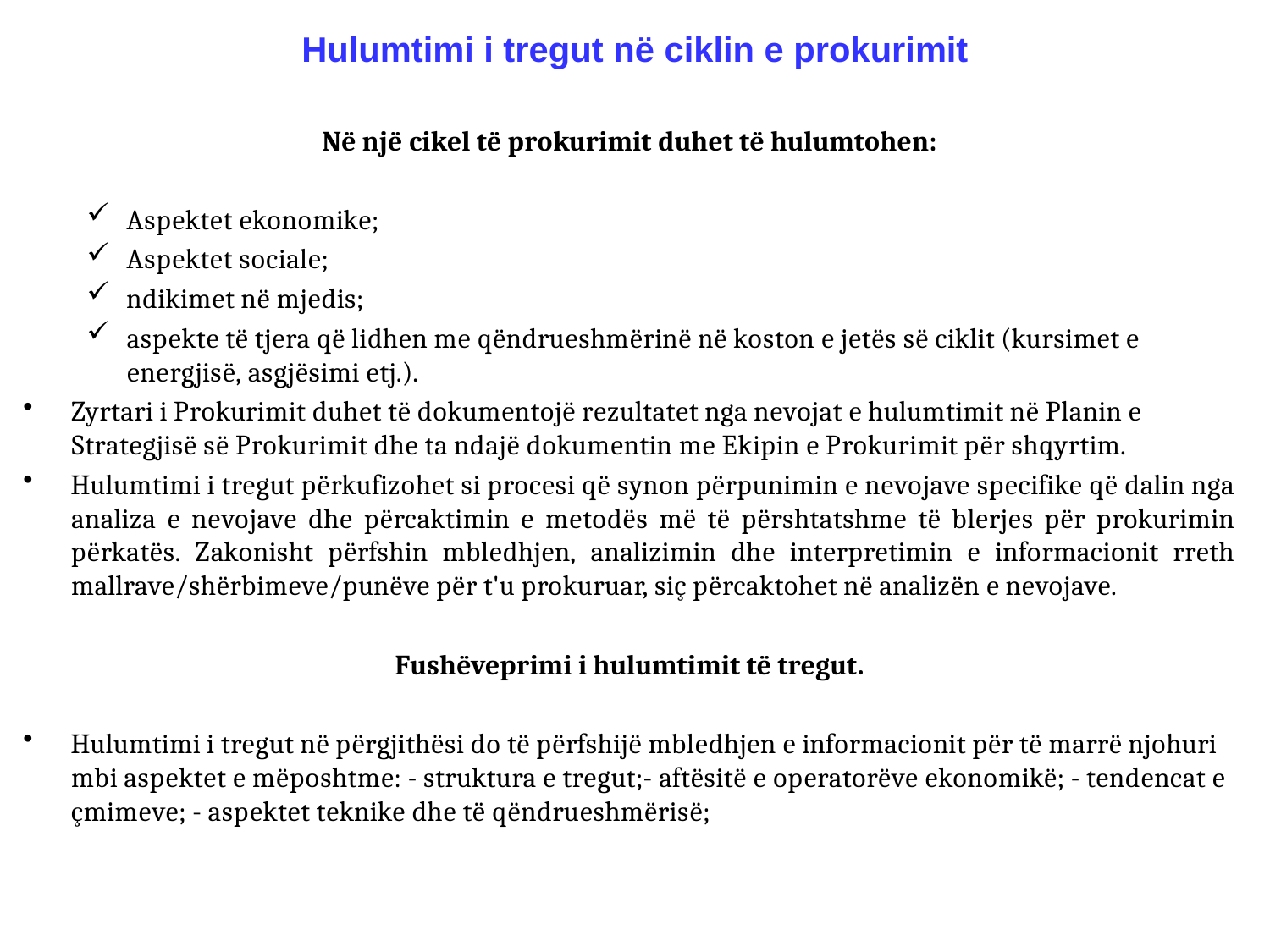

# Hulumtimi i tregut në ciklin e prokurimit
Në një cikel të prokurimit duhet të hulumtohen:

Aspektet ekonomike;
Aspektet sociale;
ndikimet në mjedis;
aspekte të tjera që lidhen me qëndrueshmërinë në koston e jetës së ciklit (kursimet e energjisë, asgjësimi etj.).
Zyrtari i Prokurimit duhet të dokumentojë rezultatet nga nevojat e hulumtimit në Planin e Strategjisë së Prokurimit dhe ta ndajë dokumentin me Ekipin e Prokurimit për shqyrtim.
Hulumtimi i tregut përkufizohet si procesi që synon përpunimin e nevojave specifike që dalin nga analiza e nevojave dhe përcaktimin e metodës më të përshtatshme të blerjes për prokurimin përkatës. Zakonisht përfshin mbledhjen, analizimin dhe interpretimin e informacionit rreth mallrave/shërbimeve/punëve për t'u prokuruar, siç përcaktohet në analizën e nevojave.

Fushëveprimi i hulumtimit të tregut.

Hulumtimi i tregut në përgjithësi do të përfshijë mbledhjen e informacionit për të marrë njohuri mbi aspektet e mëposhtme: - struktura e tregut;- aftësitë e operatorëve ekonomikë; - tendencat e çmimeve; - aspektet teknike dhe të qëndrueshmërisë;